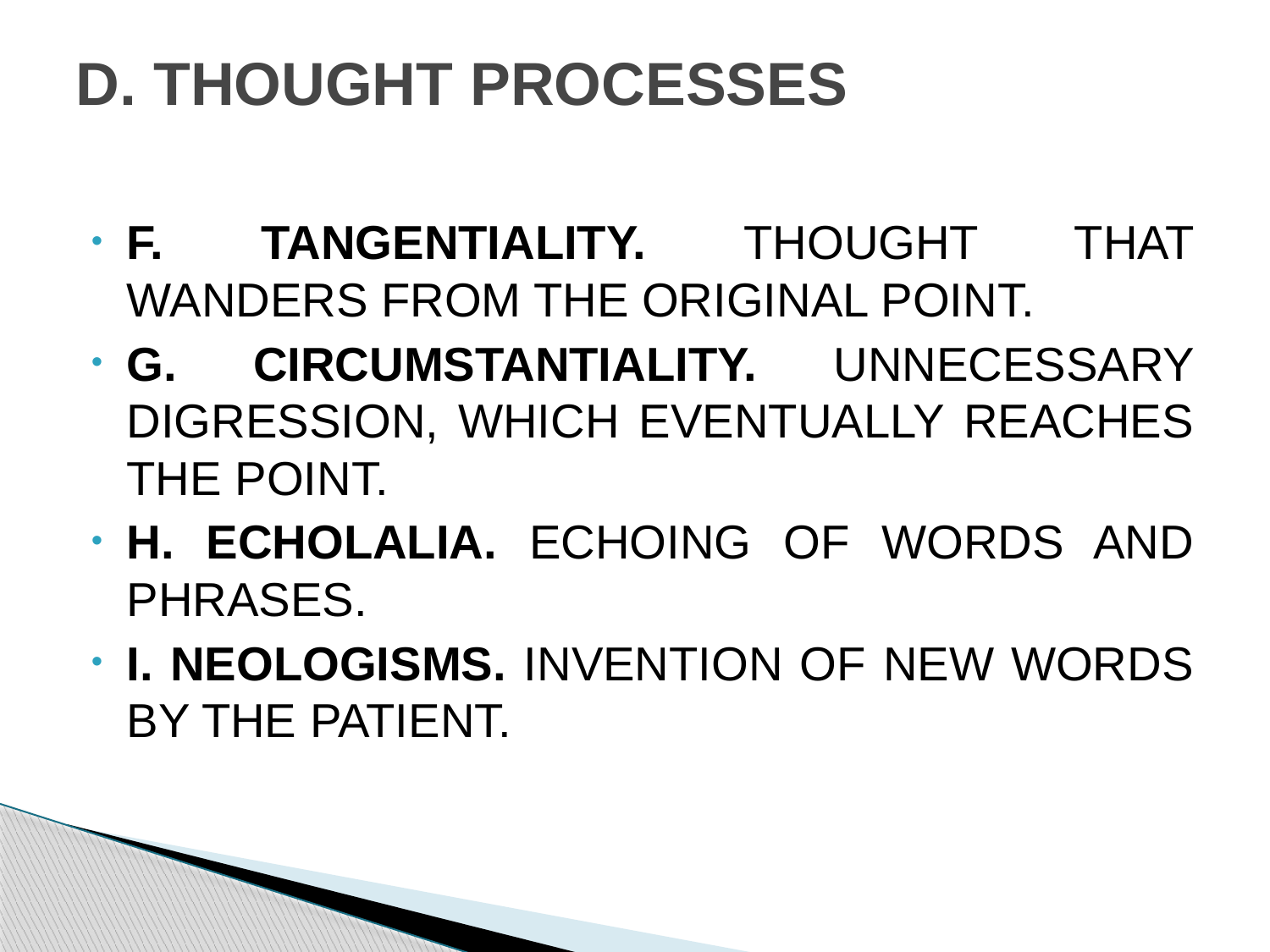

# D. THOUGHT PROCESSES
F. TANGENTIALITY. THOUGHT THAT WANDERS FROM THE ORIGINAL POINT.
G. CIRCUMSTANTIALITY. UNNECESSARY DIGRESSION, WHICH EVENTUALLY REACHES THE POINT.
H. ECHOLALIA. ECHOING OF WORDS AND PHRASES.
I. NEOLOGISMS. INVENTION OF NEW WORDS BY THE PATIENT.